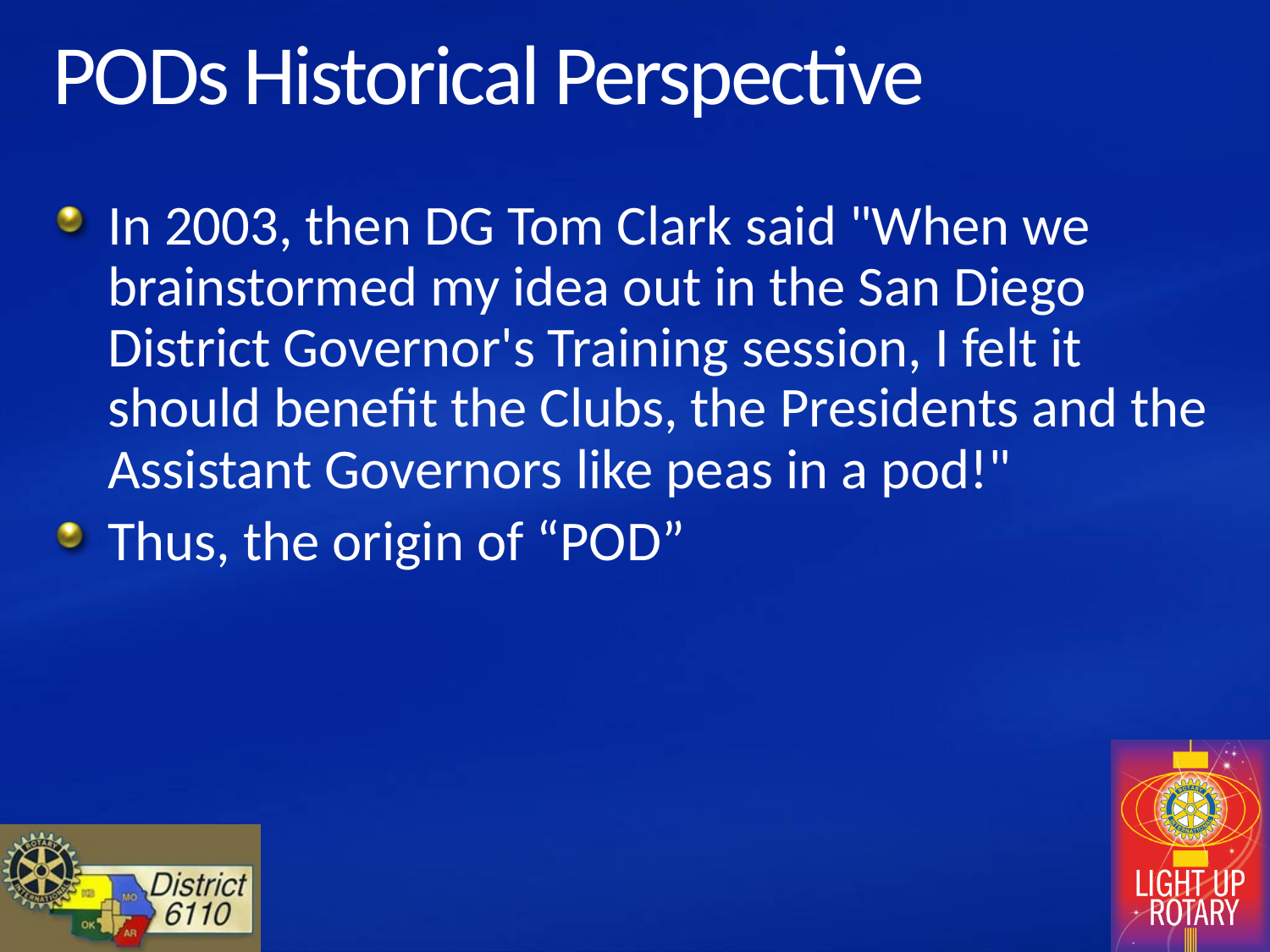

# PODs Historical Perspective
In 2003, then DG Tom Clark said "When we brainstormed my idea out in the San Diego District Governor's Training session, I felt it should benefit the Clubs, the Presidents and the Assistant Governors like peas in a pod!"
Thus, the origin of “POD”